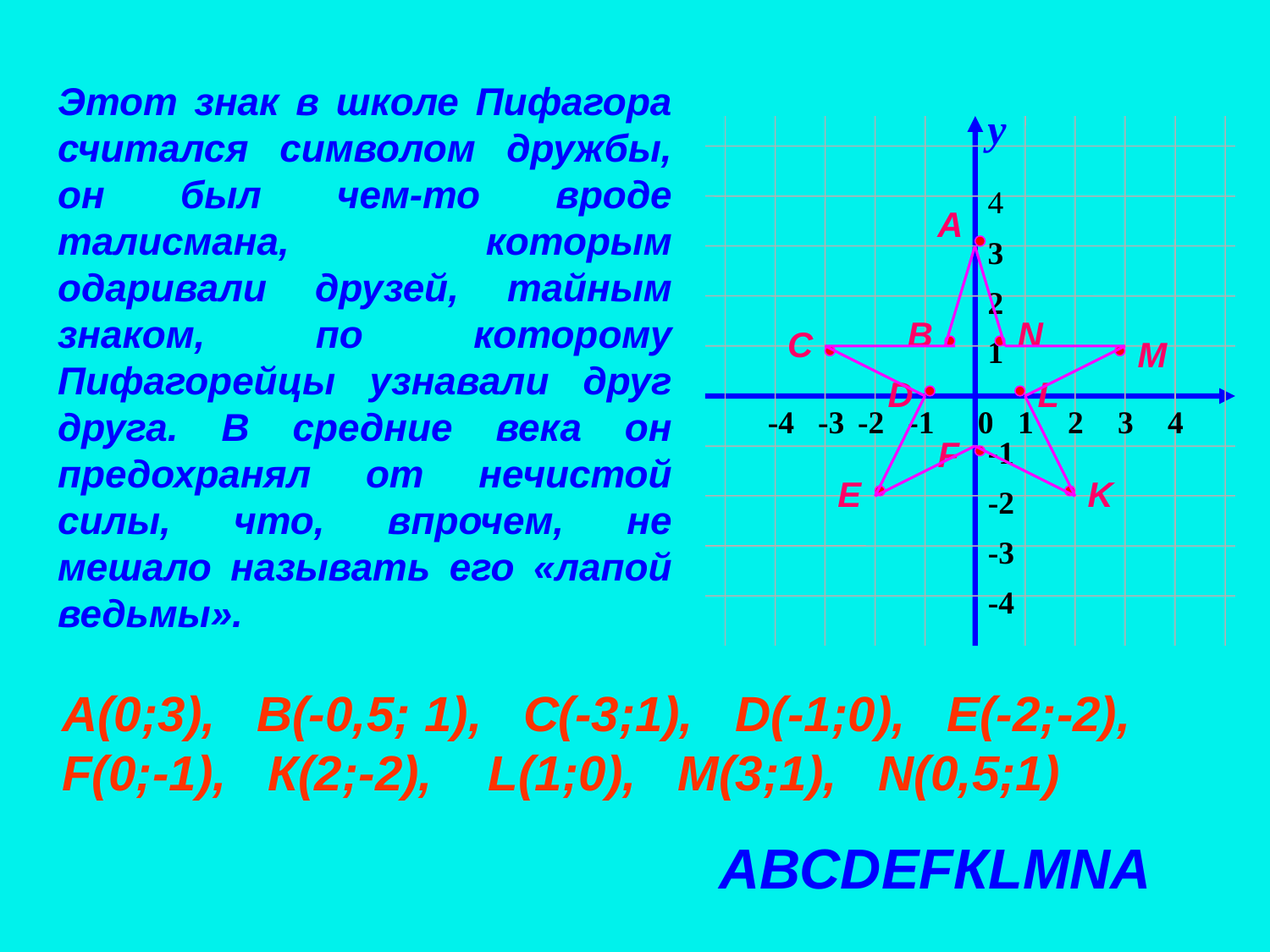

# Этот знак в школе Пифагора считался символом дружбы, он был чем-то вроде талисмана, которым одаривали друзей, тайным знаком, по которому Пифагорейцы узнавали друг друга. В средние века он предохранял от нечистой силы, что, впрочем, не мешало называть его «лапой ведьмы».
y

4

3

2

1

-4
-3
-2
-1
0
1
2
3
4
-1

-2

-3

-4

A

B
N
C
M

D
L

F

E
K

А(0;3),   В(-0,5; 1),   С(-3;1),   D(-1;0),   Е(-2;-2), F(0;-1),   К(2;-2),    L(1;0),   М(3;1),   N(0,5;1)
АВСDЕFКLМNА